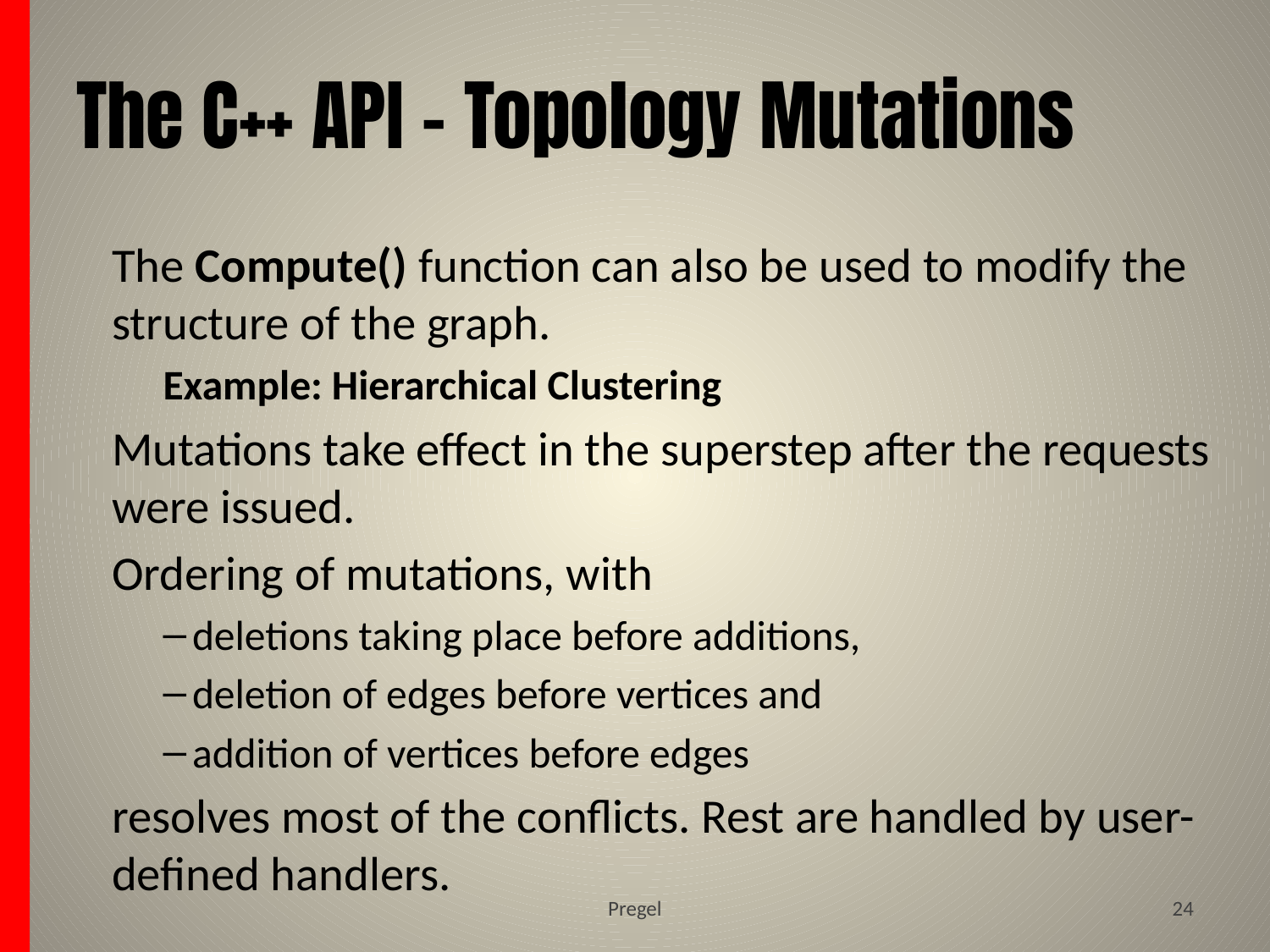

# The C++ API – Topology Mutations
The Compute() function can also be used to modify the structure of the graph.
Example: Hierarchical Clustering
Mutations take effect in the superstep after the requests were issued.
Ordering of mutations, with
 deletions taking place before additions,
 deletion of edges before vertices and
 addition of vertices before edges
resolves most of the conflicts. Rest are handled by user-defined handlers.
Pregel
24